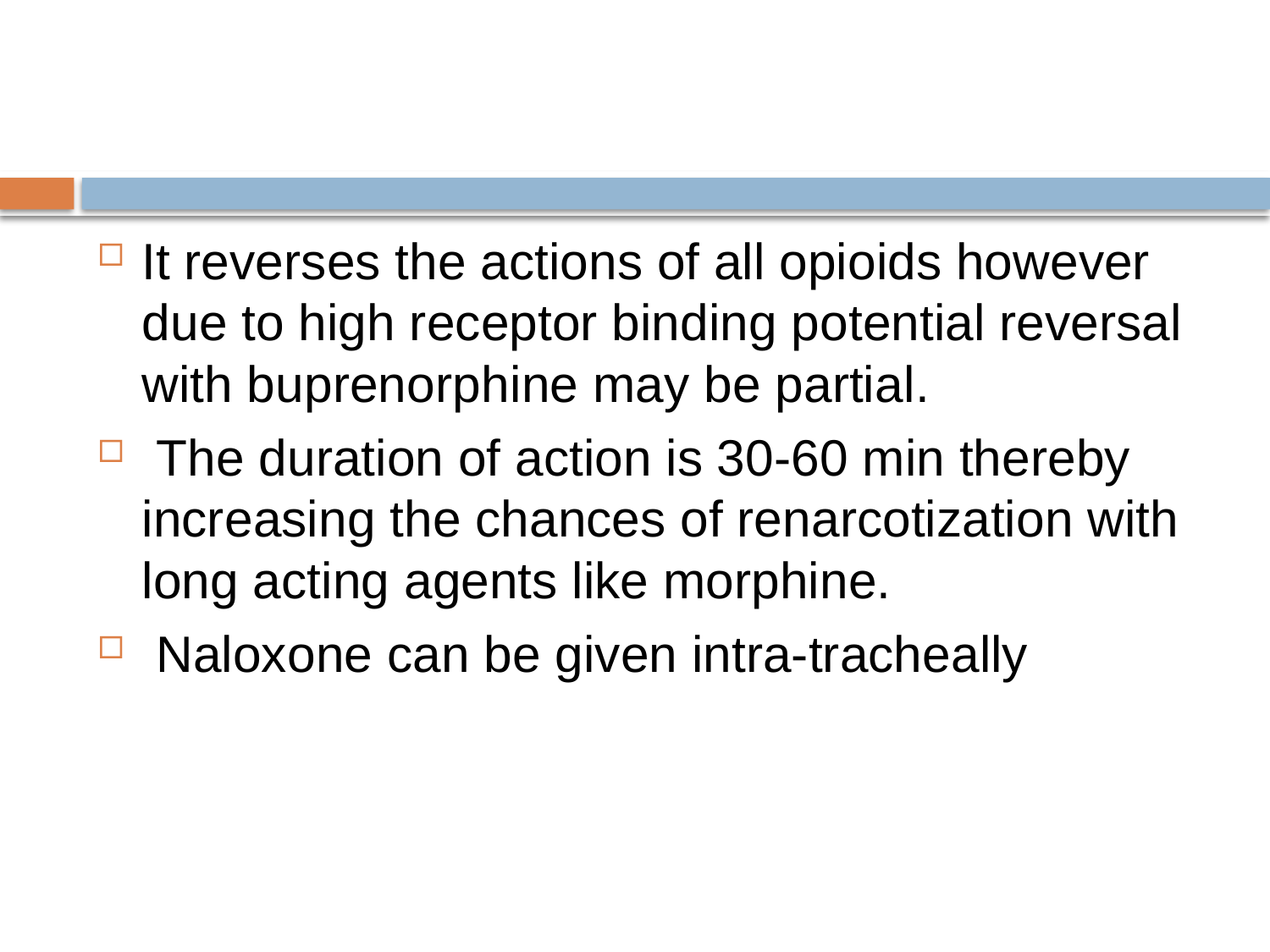

#
It reverses the actions of all opioids however due to high receptor binding potential reversal with buprenorphine may be partial.
 The duration of action is 30-60 min thereby increasing the chances of renarcotization with long acting agents like morphine.
 Naloxone can be given intra-tracheally